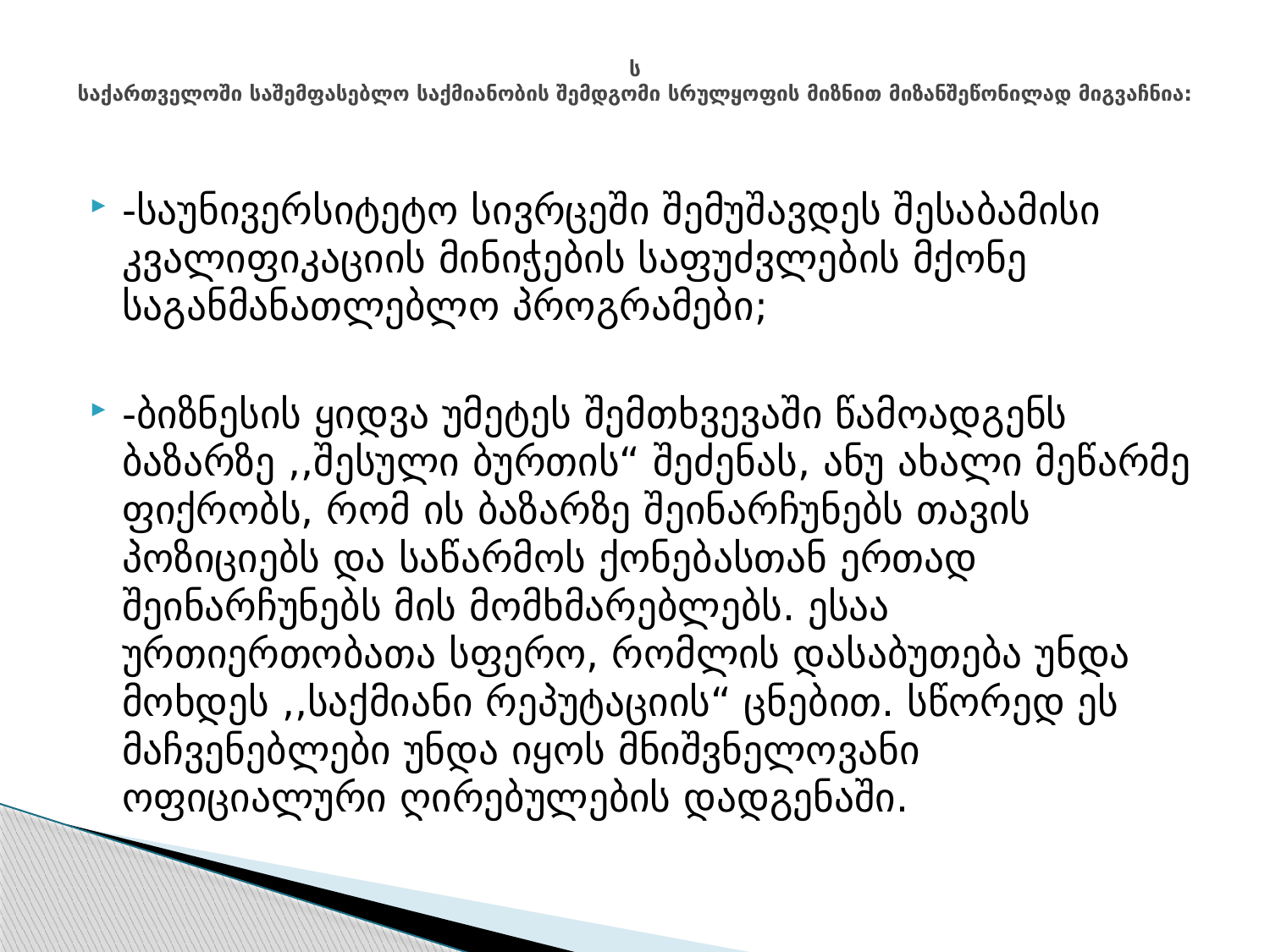

# ს საქართველოში საშემფასებლო საქმიანობის შემდგომი სრულყოფის მიზნით მიზანშეწონილად მიგვაჩნია:
-საუნივერსიტეტო სივრცეში შემუშავდეს შესაბამისი კვალიფიკაციის მინიჭების საფუძვლების მქონე საგანმანათლებლო პროგრამები;

-ბიზნესის ყიდვა უმეტეს შემთხვევაში წამოადგენს ბაზარზე ,,შესული ბურთის“ შეძენას, ანუ ახალი მეწარმე ფიქრობს, რომ ის ბაზარზე შეინარჩუნებს თავის პოზიციებს და საწარმოს ქონებასთან ერთად შეინარჩუნებს მის მომხმარებლებს. ესაა ურთიერთობათა სფერო, რომლის დასაბუთება უნდა მოხდეს ,,საქმიანი რეპუტაციის“ ცნებით. სწორედ ეს მაჩვენებლები უნდა იყოს მნიშვნელოვანი ოფიციალური ღირებულების დადგენაში.